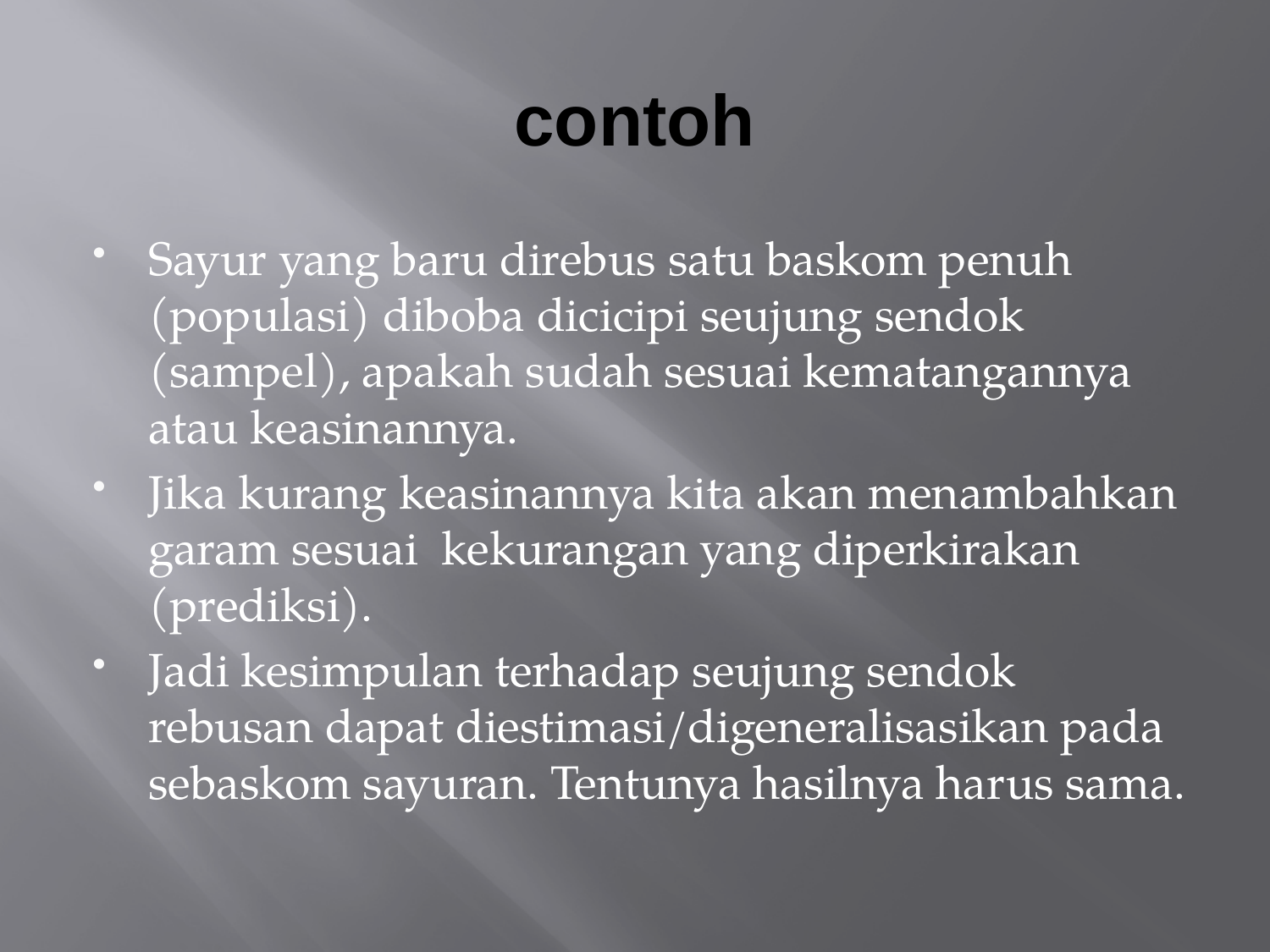

# contoh
Sayur yang baru direbus satu baskom penuh (populasi) diboba dicicipi seujung sendok (sampel), apakah sudah sesuai kematangannya atau keasinannya.
Jika kurang keasinannya kita akan menambahkan garam sesuai  kekurangan yang diperkirakan (prediksi).
Jadi kesimpulan terhadap seujung sendok rebusan dapat diestimasi/digeneralisasikan pada sebaskom sayuran. Tentunya hasilnya harus sama.